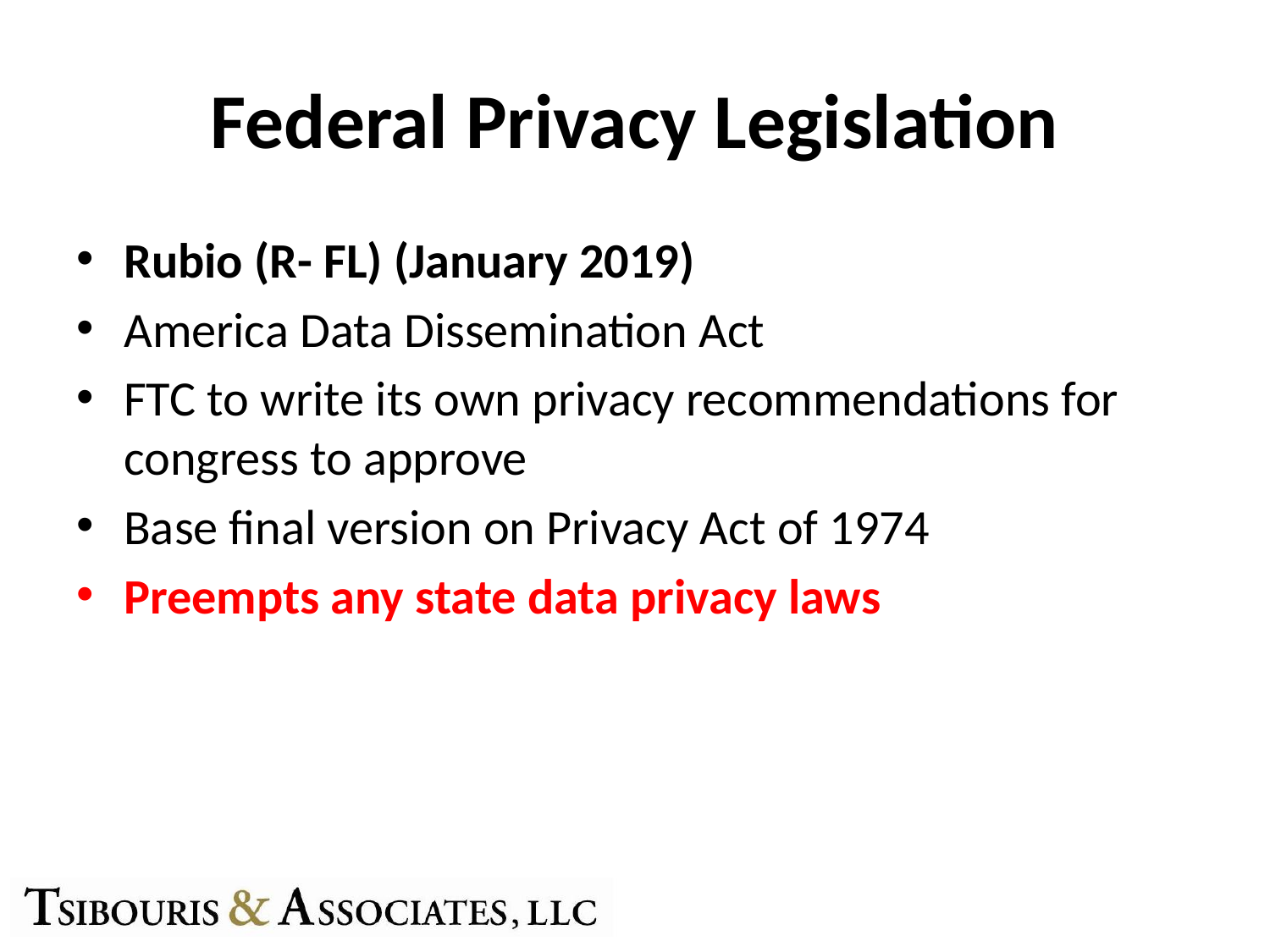

# Federal Privacy Legislation
Rubio (R- FL) (January 2019)
America Data Dissemination Act
FTC to write its own privacy recommendations for congress to approve
Base final version on Privacy Act of 1974
Preempts any state data privacy laws